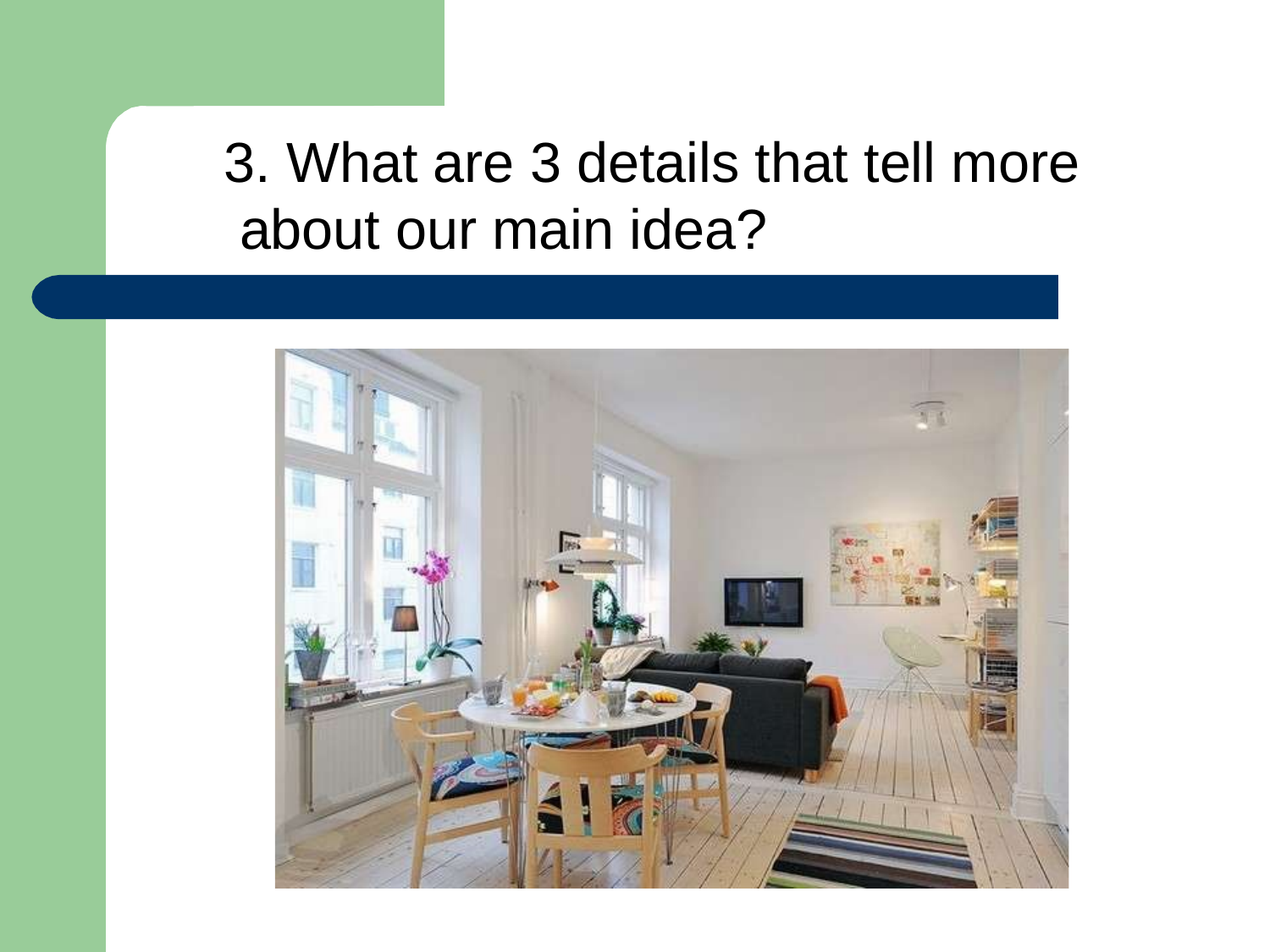

3. What are 3 details that tell more  about our main idea?
#